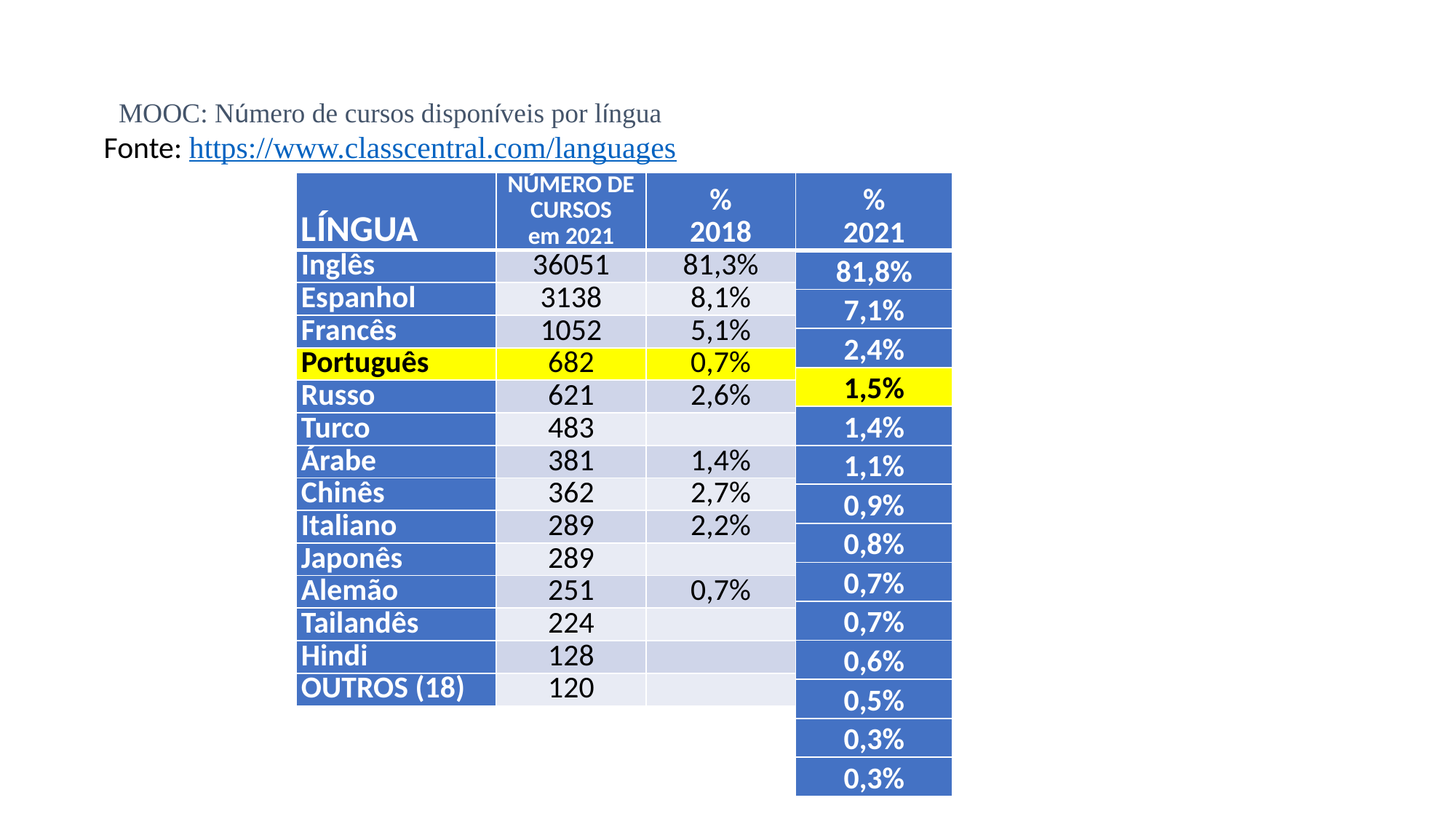

MOOC: Número de cursos disponíveis por língua
Fonte: https://www.classcentral.com/languages

| LÍNGUA | NÚMERO DE CURSOS em 2021 | % 2018 |
| --- | --- | --- |
| Inglês | 36051 | 81,3% |
| Espanhol | 3138 | 8,1% |
| Francês | 1052 | 5,1% |
| Português | 682 | 0,7% |
| Russo | 621 | 2,6% |
| Turco | 483 |  |
| Árabe | 381 | 1,4% |
| Chinês | 362 | 2,7% |
| Italiano | 289 | 2,2% |
| Japonês | 289 |  |
| Alemão | 251 | 0,7% |
| Tailandês | 224 |  |
| Hindi | 128 |  |
| OUTROS (18) | 120 |  |
| % 2021 |
| --- |
| 81,8% |
| 7,1% |
| 2,4% |
| 1,5% |
| 1,4% |
| 1,1% |
| 0,9% |
| 0,8% |
| 0,7% |
| 0,7% |
| 0,6% |
| 0,5% |
| 0,3% |
| 0,3% |